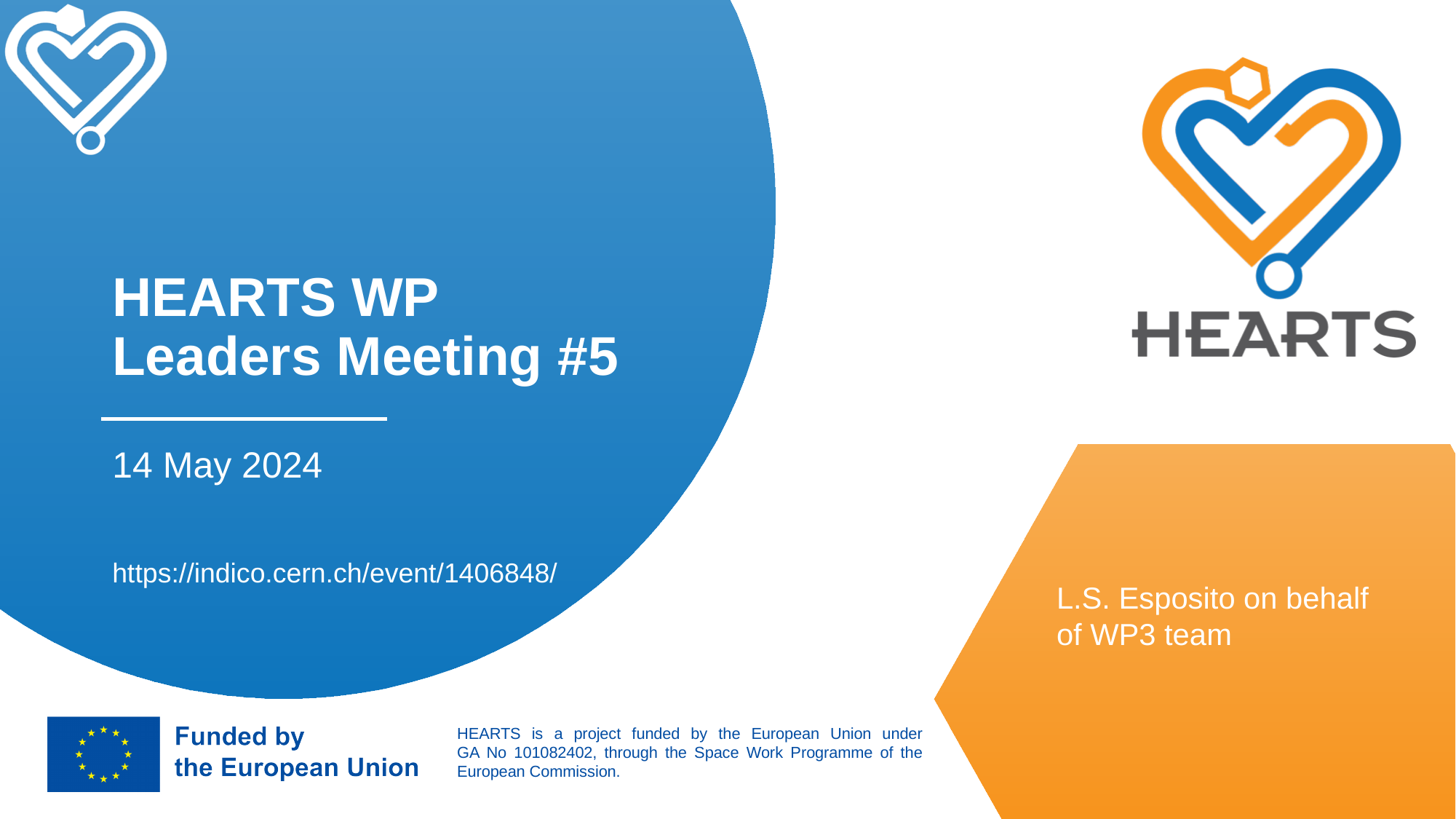

# HEARTS WP Leaders Meeting #5
14 May 2024
https://indico.cern.ch/event/1406848/
L.S. Esposito on behalf of WP3 team